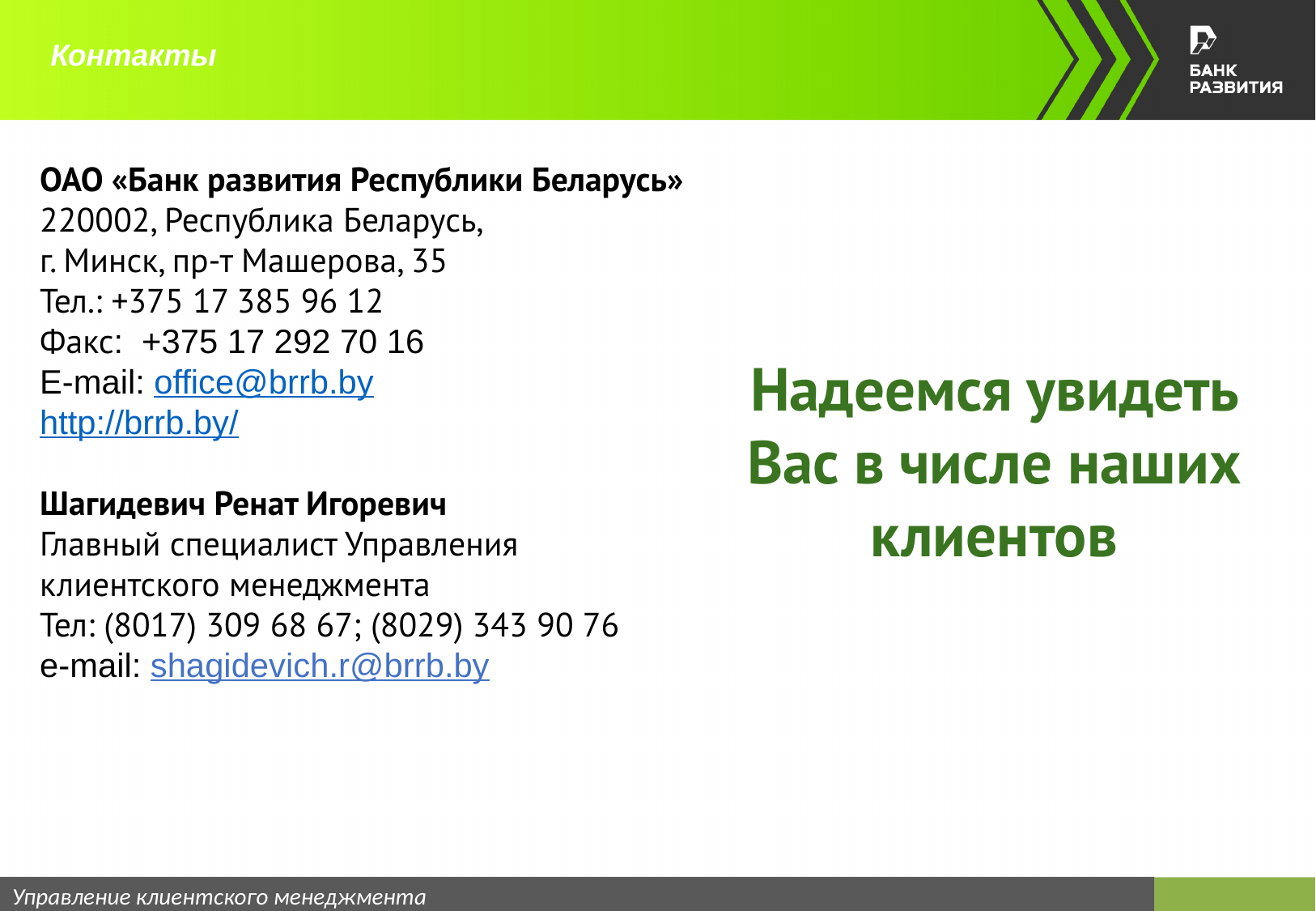

Контакты
ОАО «Банк развития Республики Беларусь»
220002, Республика Беларусь,
г. Минск, пр-т Машерова, 35
Тел.: +375 17 385 96 12
Факс:  +375 17 292 70 16
E-mail: office@brrb.by
http://brrb.by/

Шагидевич Ренат Игоревич
Главный специалист Управления
клиентского менеджмента
Тел: (8017) 309 68 67; (8029) 343 90 76
e-mail: shagidevich.r@brrb.by

Надеемся увидеть Вас в числе наших клиентов
Управление клиентского менеджмента